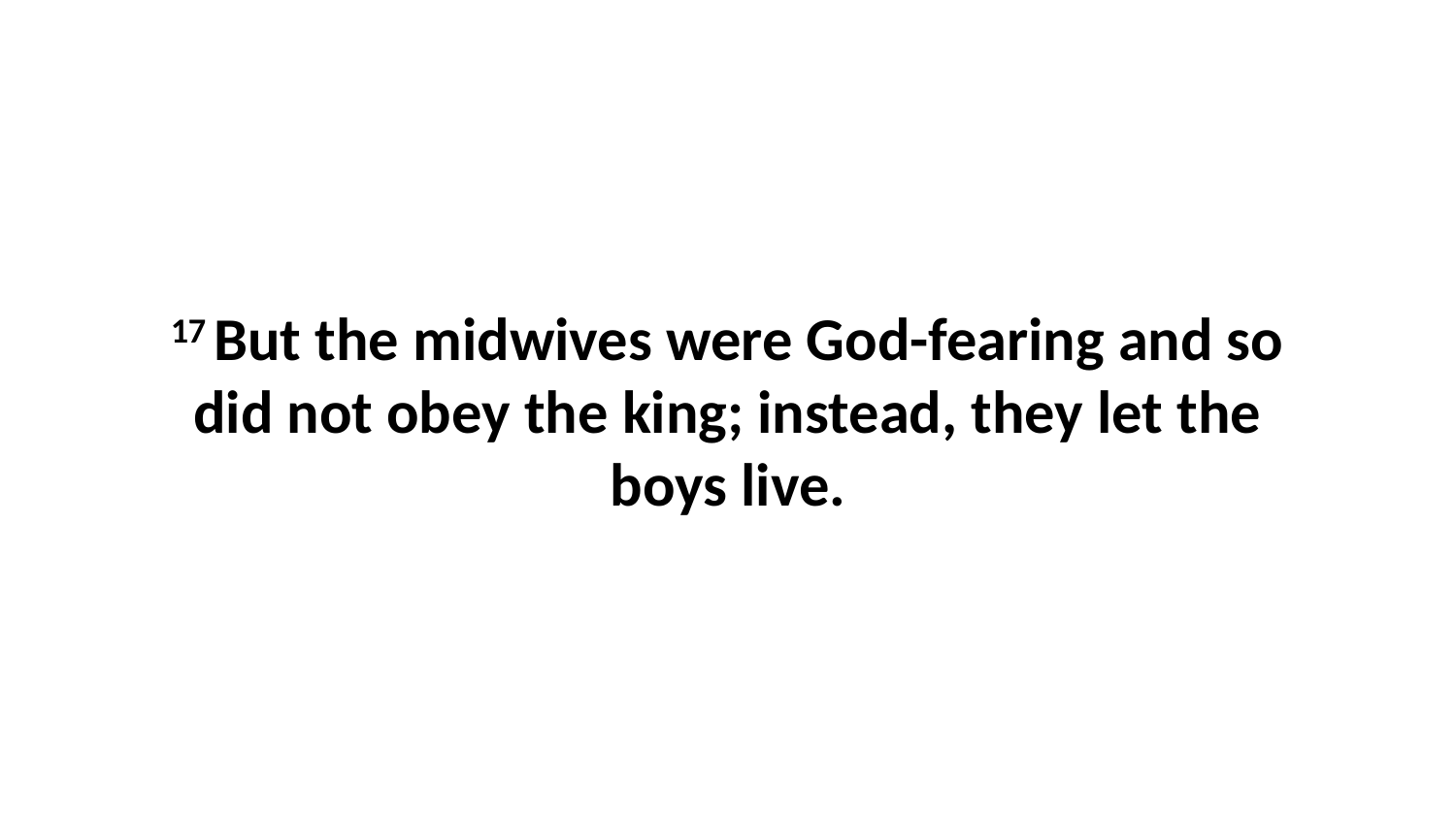

17 But the midwives were God-fearing and so did not obey the king; instead, they let the boys live.